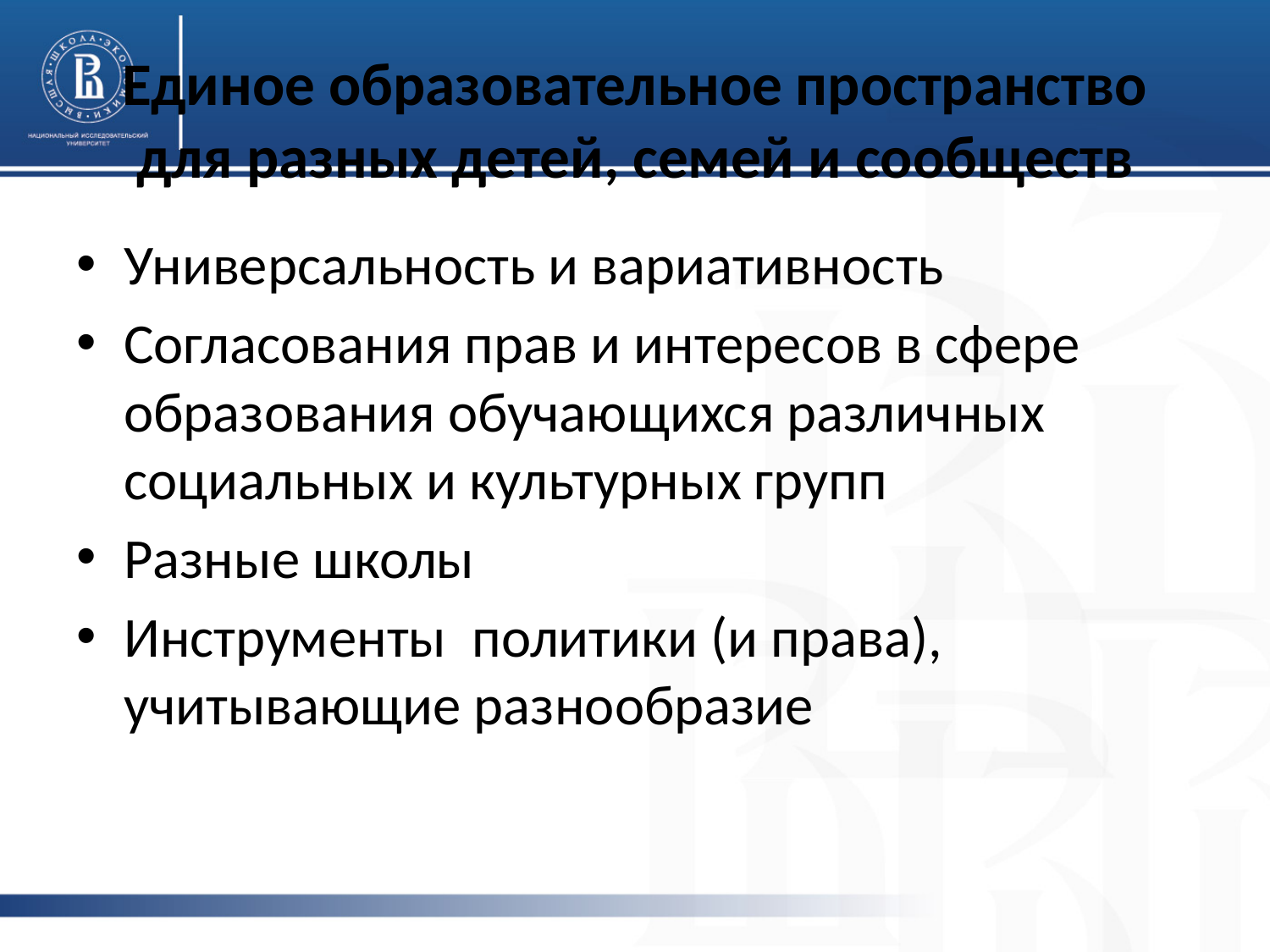

# Единое образовательное пространство для разных детей, семей и сообществ
Универсальность и вариативность
Согласования прав и интересов в сфере образования обучающихся различных социальных и культурных групп
Разные школы
Инструменты  политики (и права), учитывающие разнообразие